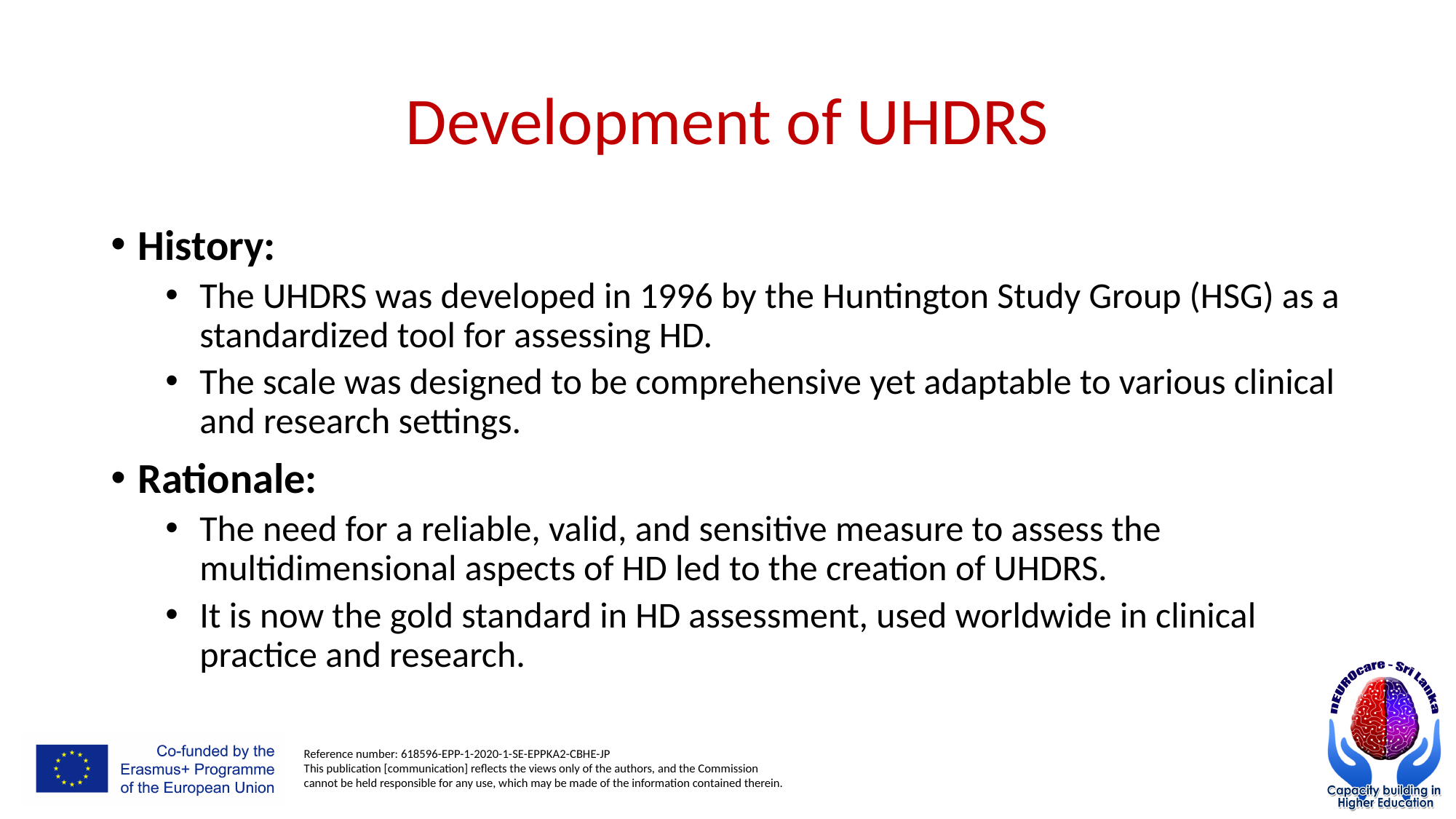

# Development of UHDRS
History:
The UHDRS was developed in 1996 by the Huntington Study Group (HSG) as a standardized tool for assessing HD.
The scale was designed to be comprehensive yet adaptable to various clinical and research settings.
Rationale:
The need for a reliable, valid, and sensitive measure to assess the multidimensional aspects of HD led to the creation of UHDRS.
It is now the gold standard in HD assessment, used worldwide in clinical practice and research.